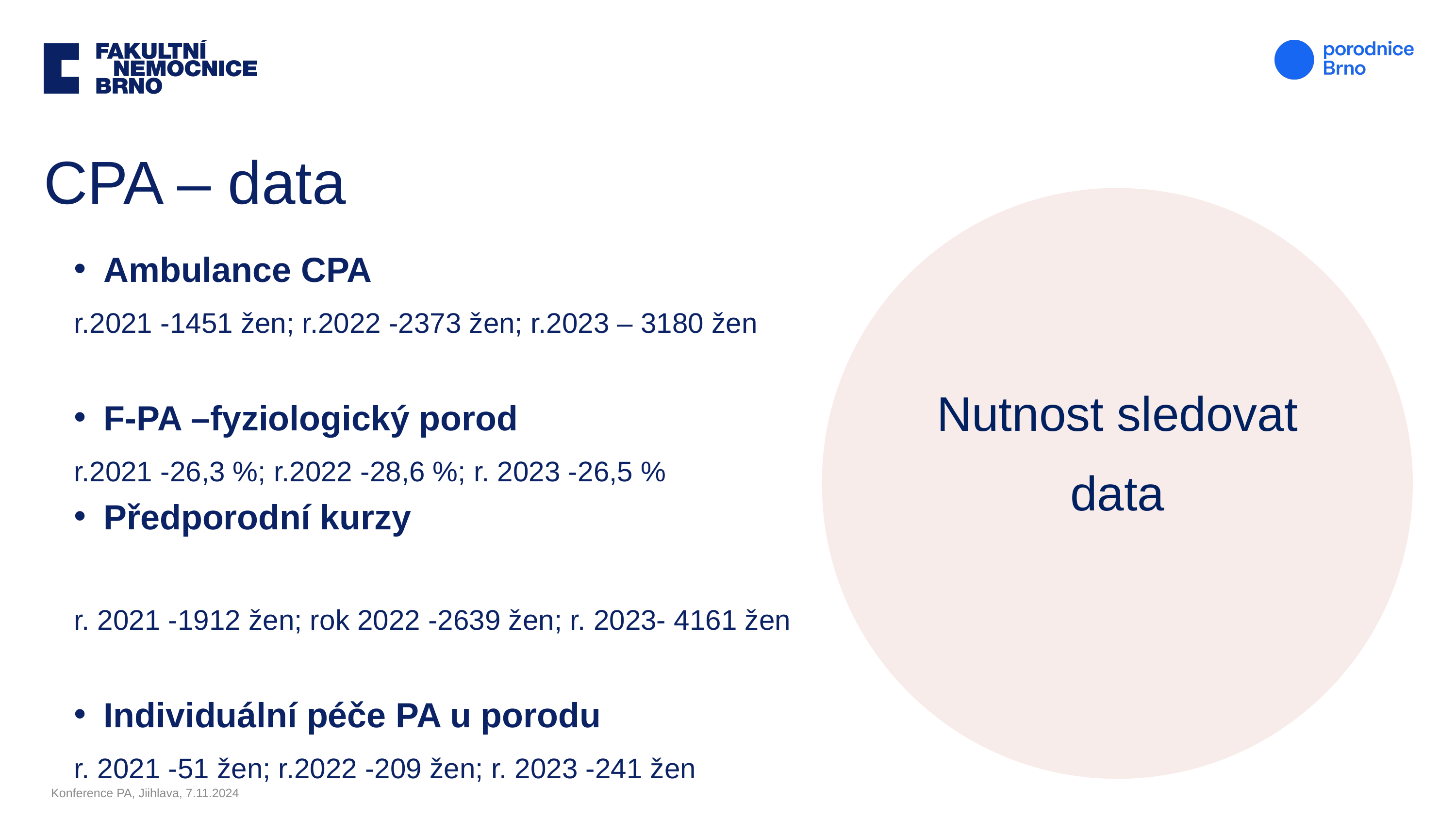

CPA – data

Ambulance CPA
r.2021 -1451 žen; r.2022 -2373 žen; r.2023 – 3180 žen

F-PA –fyziologický porod
r.2021 -26,3 %; r.2022 -28,6 %; r. 2023 -26,5 %
Předporodní kurzy

r. 2021 -1912 žen; rok 2022 -2639 žen; r. 2023- 4161 žen

Individuální péče PA u porodu
r. 2021 -51 žen; r.2022 -209 žen; r. 2023 -241 žen
Nutnost sledovat data

Konference PA, Jiihlava, 7.11.2024